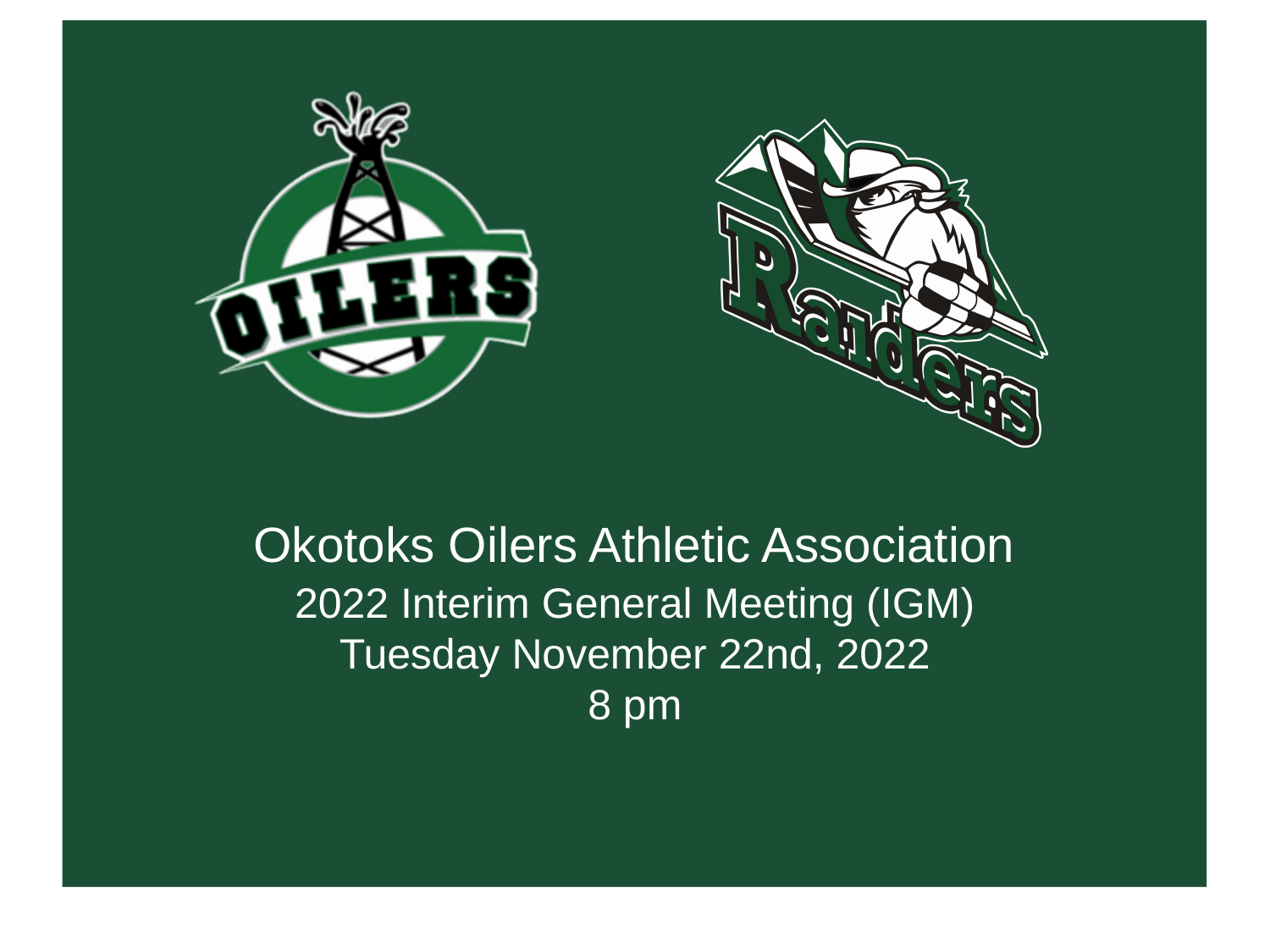

2022 Interim General Meeting (IGM)
Tuesday November 22nd, 2022
8 pm